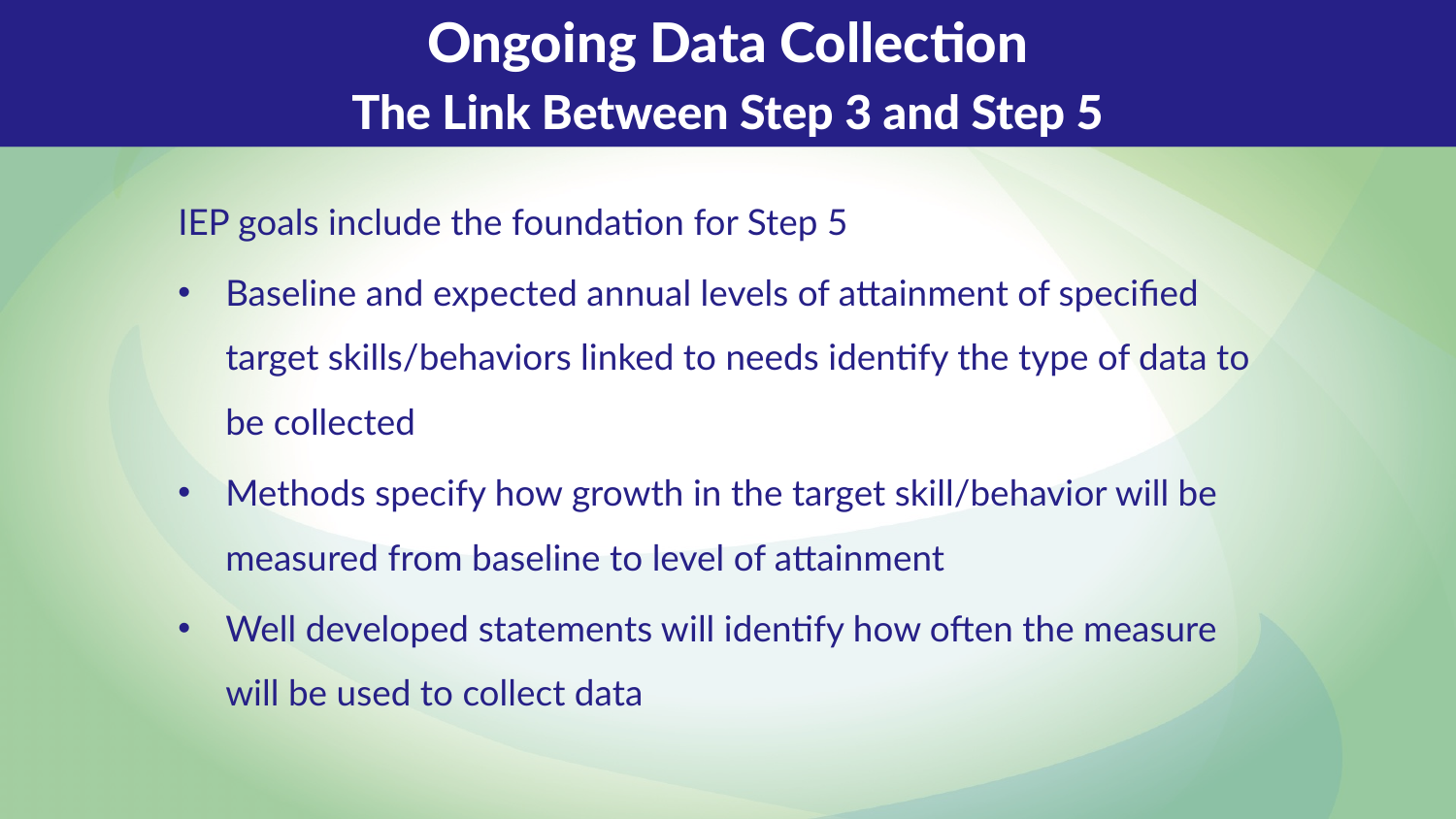

Ongoing Data Collection
The Link Between Step 3 and Step 5
IEP goals include the foundation for Step 5
Baseline and expected annual levels of attainment of specified target skills/behaviors linked to needs identify the type of data to be collected
Methods specify how growth in the target skill/behavior will be measured from baseline to level of attainment
Well developed statements will identify how often the measure will be used to collect data